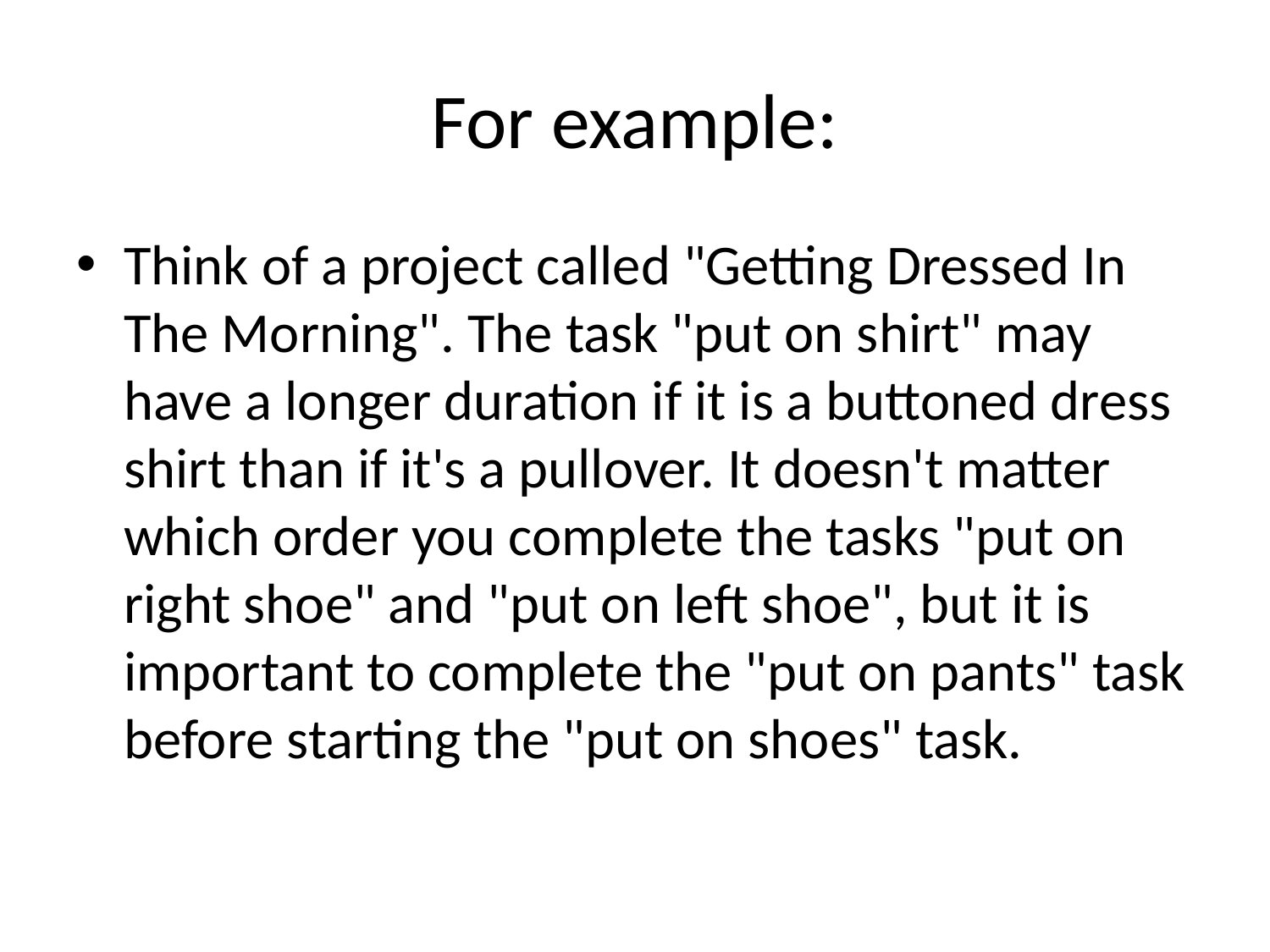

# For example:
Think of a project called "Getting Dressed In The Morning". The task "put on shirt" may have a longer duration if it is a buttoned dress shirt than if it's a pullover. It doesn't matter which order you complete the tasks "put on right shoe" and "put on left shoe", but it is important to complete the "put on pants" task before starting the "put on shoes" task.